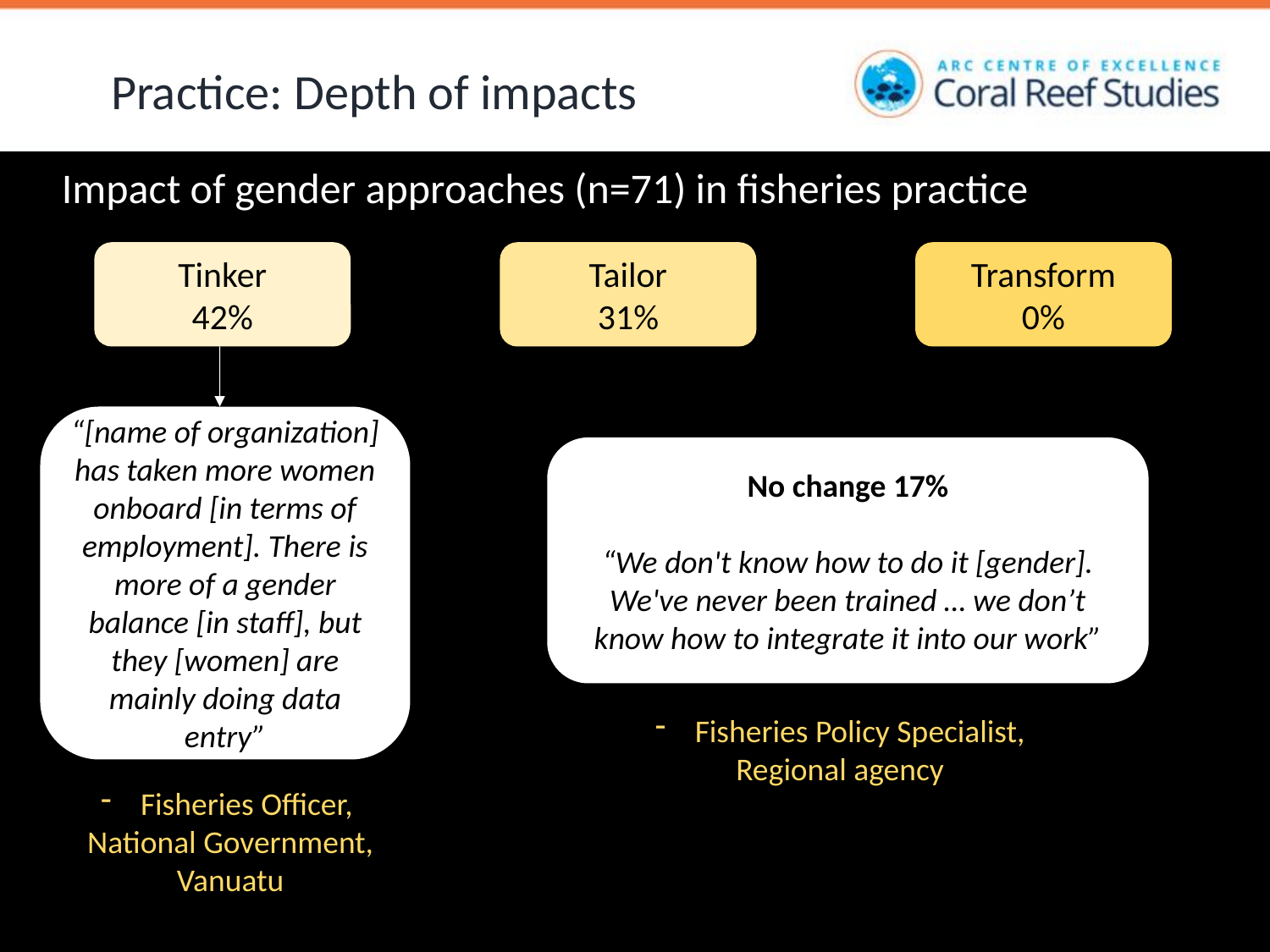

Practice: Depth of impacts

Impact of gender approaches (n=71) in fisheries practice

Tailor
31%
Tinker
42%
Transform
0%
“[name of organization] has taken more women onboard [in terms of employment]. There is more of a gender balance [in staff], but they [women] are mainly doing data entry”
No change 17%

“We don't know how to do it [gender]. We've never been trained … we don’t know how to integrate it into our work”
Fisheries Policy Specialist,
Regional agency
Fisheries Officer,
National Government, Vanuatu